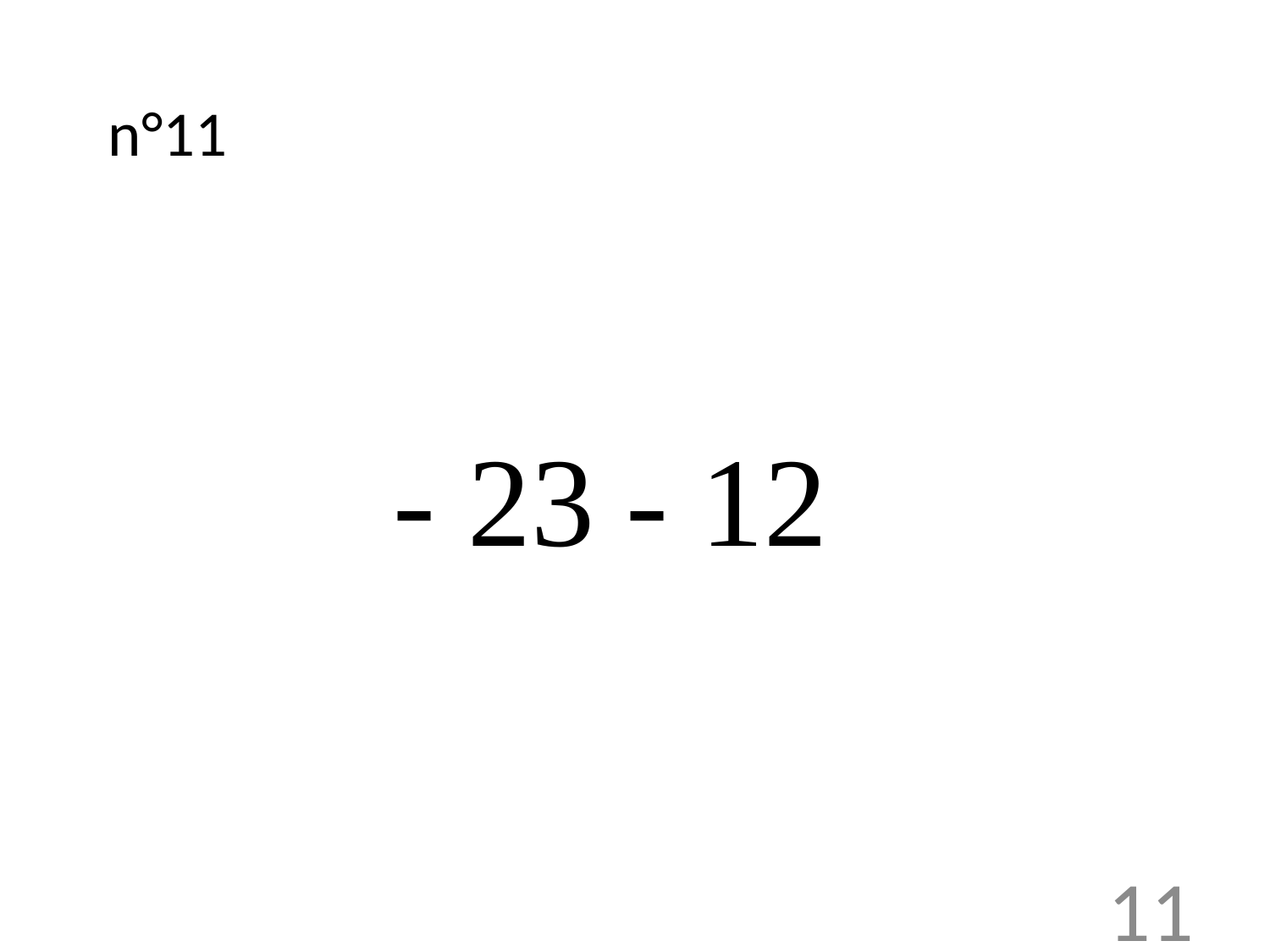

n°11
# - 23 - 12
11